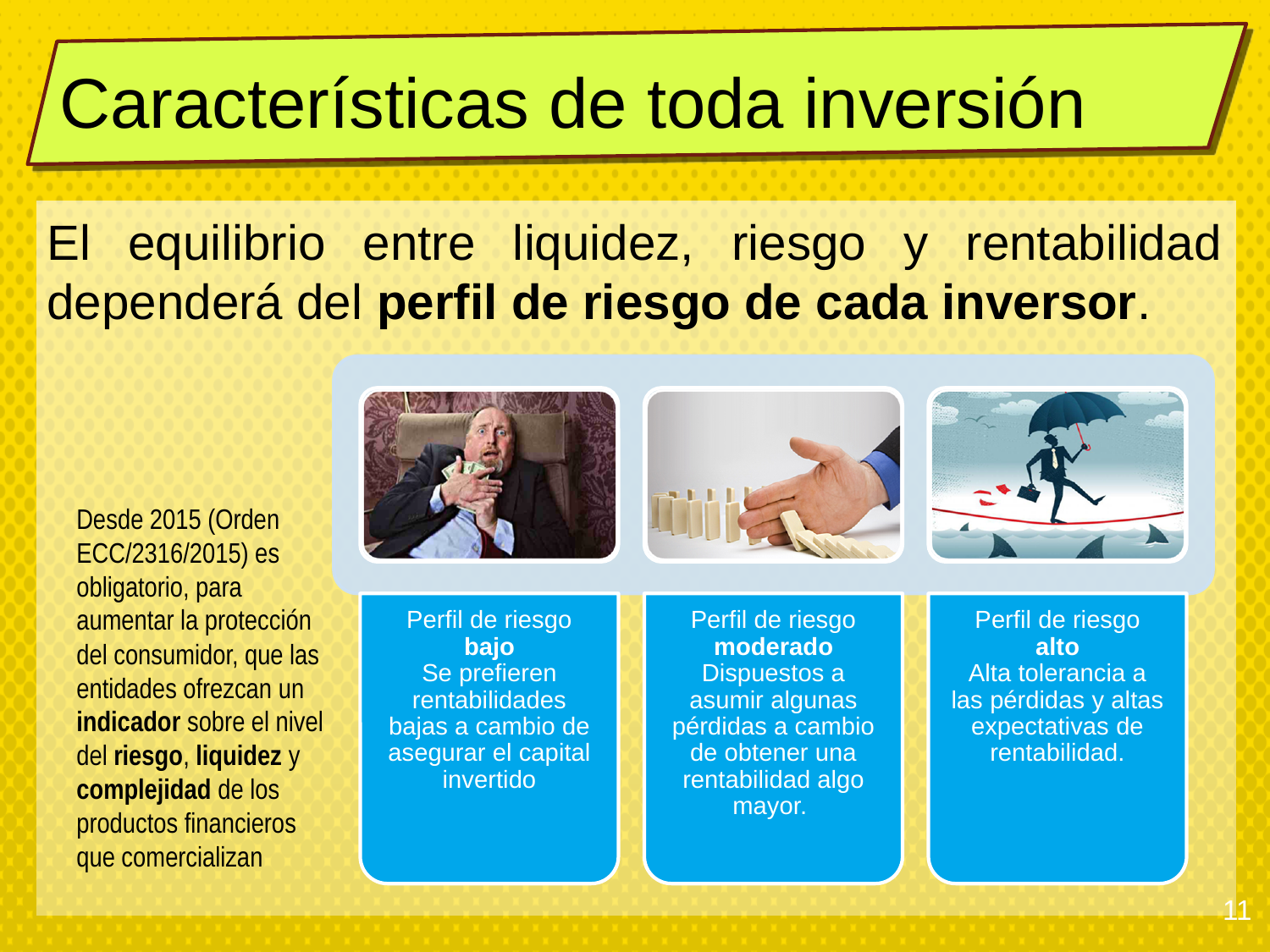

Características de toda inversión

El equilibrio entre liquidez, riesgo y rentabilidad dependerá del perfil de riesgo de cada inversor.
Perfil de riesgo bajo
Se prefieren rentabilidades bajas a cambio de asegurar el capital invertido
Perfil de riesgo moderado
Dispuestos a asumir algunas pérdidas a cambio de obtener una rentabilidad algo mayor.
Perfil de riesgo alto
Alta tolerancia a las pérdidas y altas expectativas de rentabilidad.
Desde 2015 (Orden ECC/2316/2015) es obligatorio, para aumentar la protección del consumidor, que las entidades ofrezcan un indicador sobre el nivel del riesgo, liquidez y complejidad de los productos financieros que comercializan
11